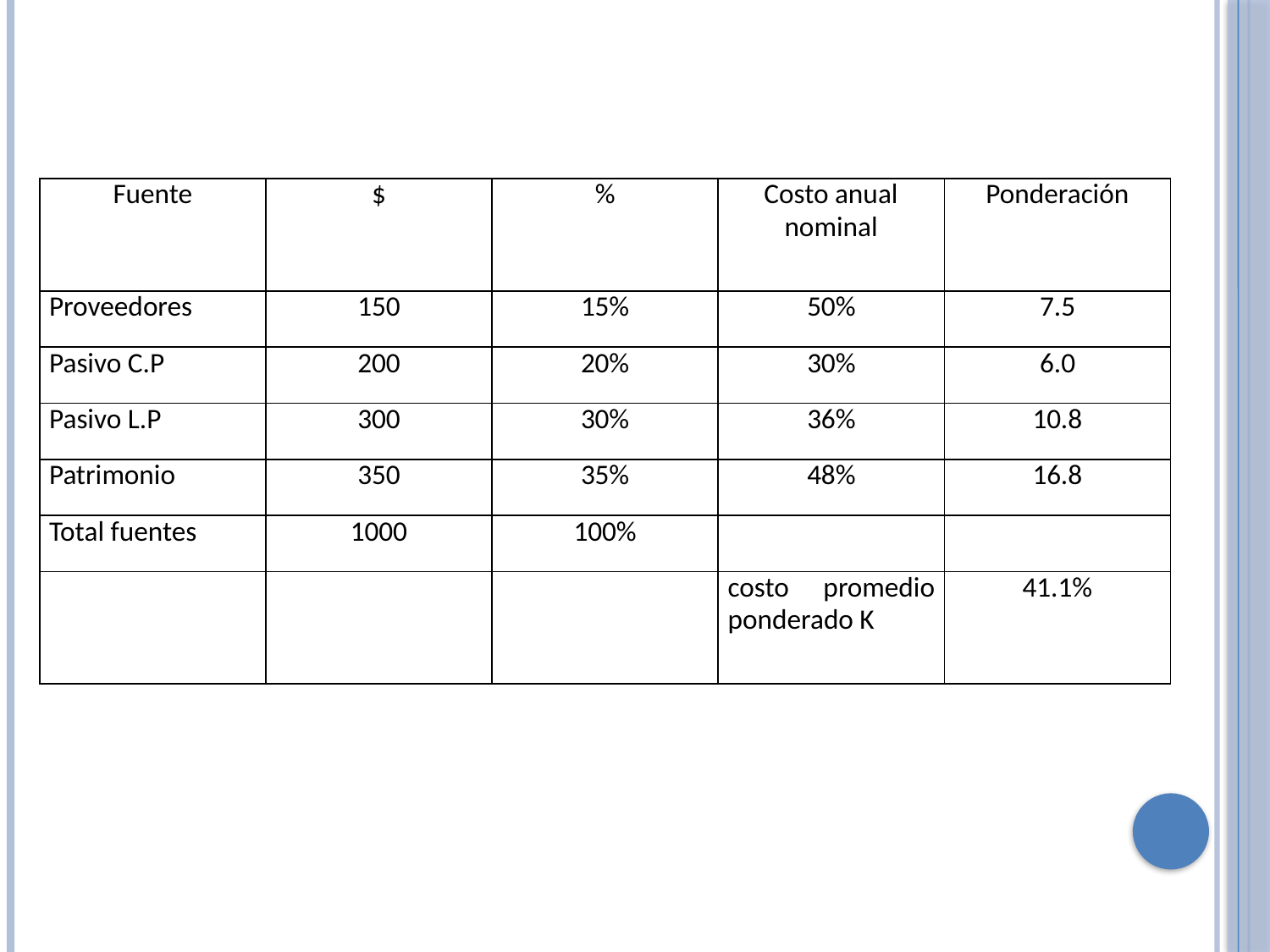

| Fuente | $ | % | Costo anual nominal | Ponderación |
| --- | --- | --- | --- | --- |
| Proveedores | 150 | 15% | 50% | 7.5 |
| Pasivo C.P | 200 | 20% | 30% | 6.0 |
| Pasivo L.P | 300 | 30% | 36% | 10.8 |
| Patrimonio | 350 | 35% | 48% | 16.8 |
| Total fuentes | 1000 | 100% |  |  |
|  |  |  | costo promedio ponderado K | 41.1% |